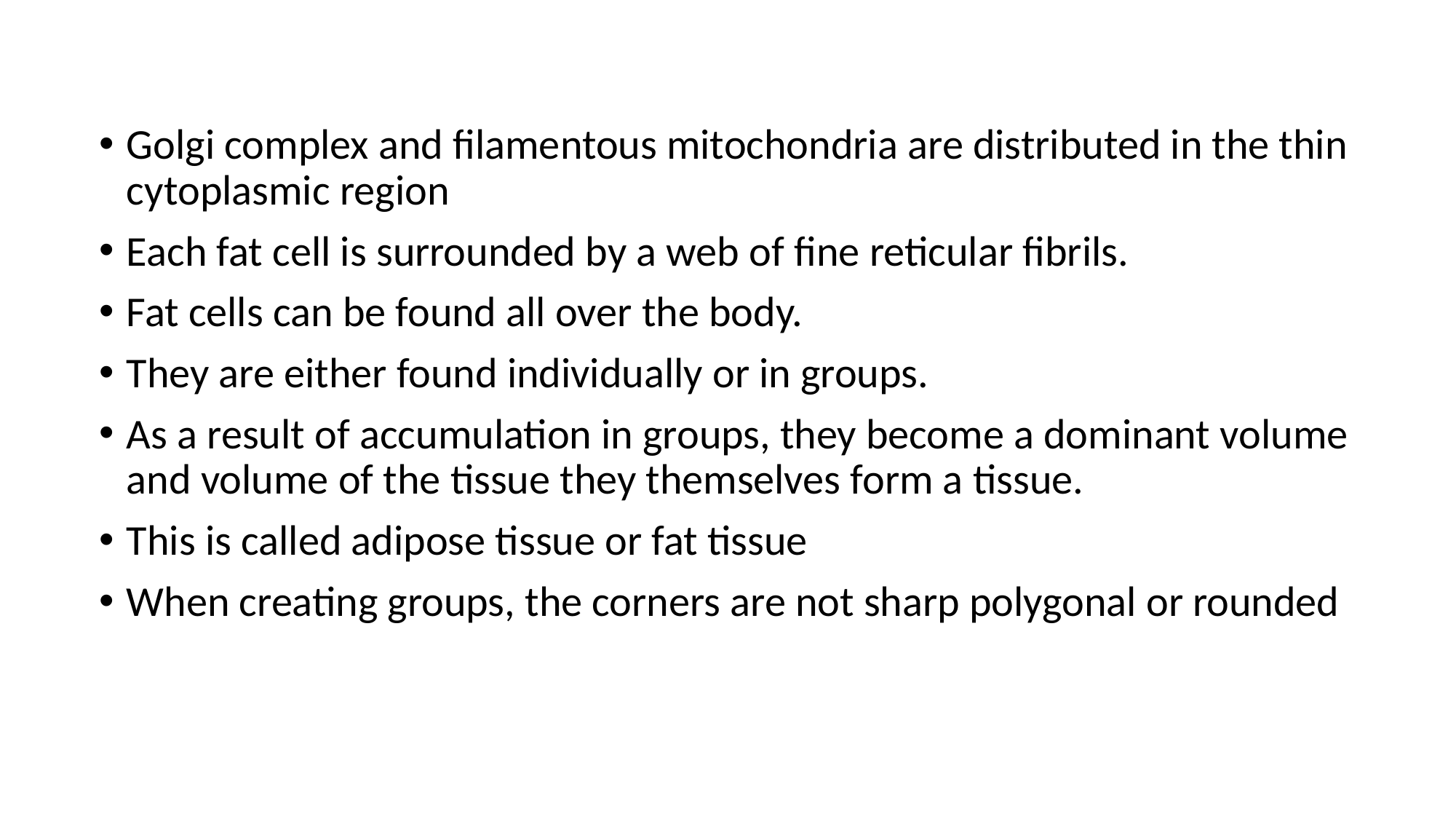

Golgi complex and filamentous mitochondria are distributed in the thin cytoplasmic region
Each fat cell is surrounded by a web of fine reticular fibrils.
Fat cells can be found all over the body.
They are either found individually or in groups.
As a result of accumulation in groups, they become a dominant volume and volume of the tissue they themselves form a tissue.
This is called adipose tissue or fat tissue
When creating groups, the corners are not sharp polygonal or rounded